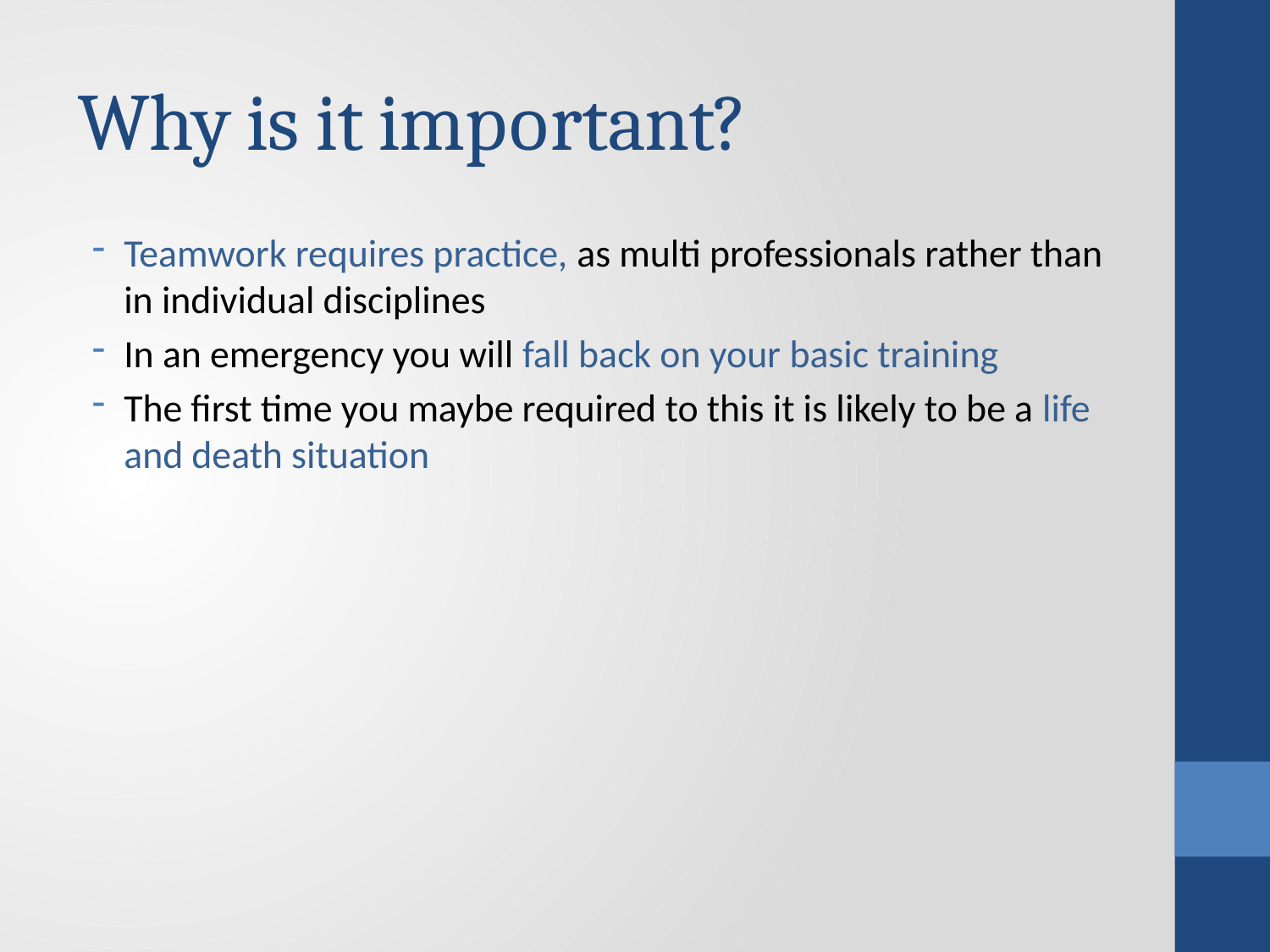

# Why is it important?
Teamwork requires practice, as multi professionals rather than in individual disciplines
In an emergency you will fall back on your basic training
The first time you maybe required to this it is likely to be a life and death situation